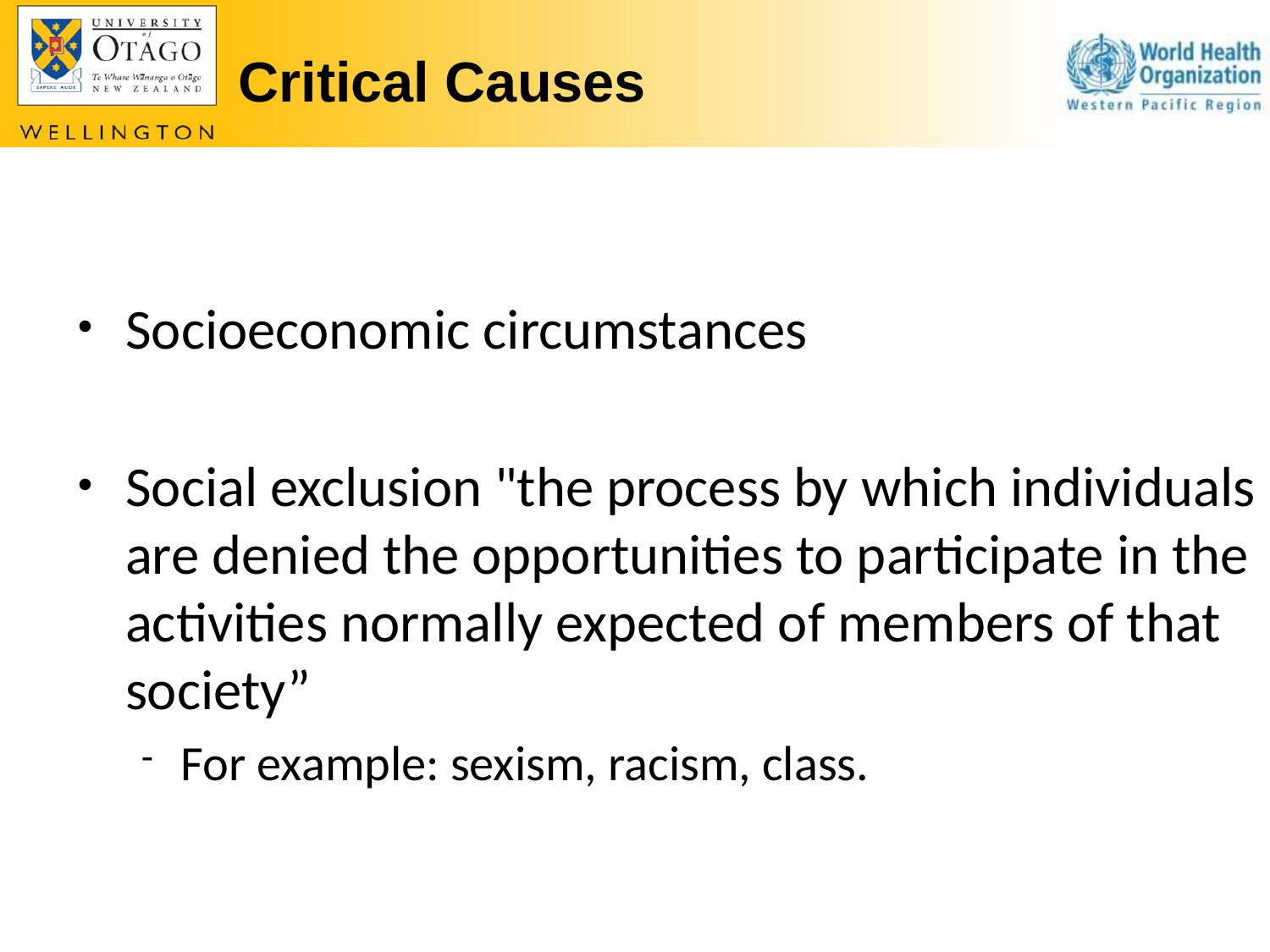

# Critical Causes
Socioeconomic circumstances

Social exclusion "the process by which individuals are denied the opportunities to participate in the activities normally expected of members of that society”
For example: sexism, racism, class.